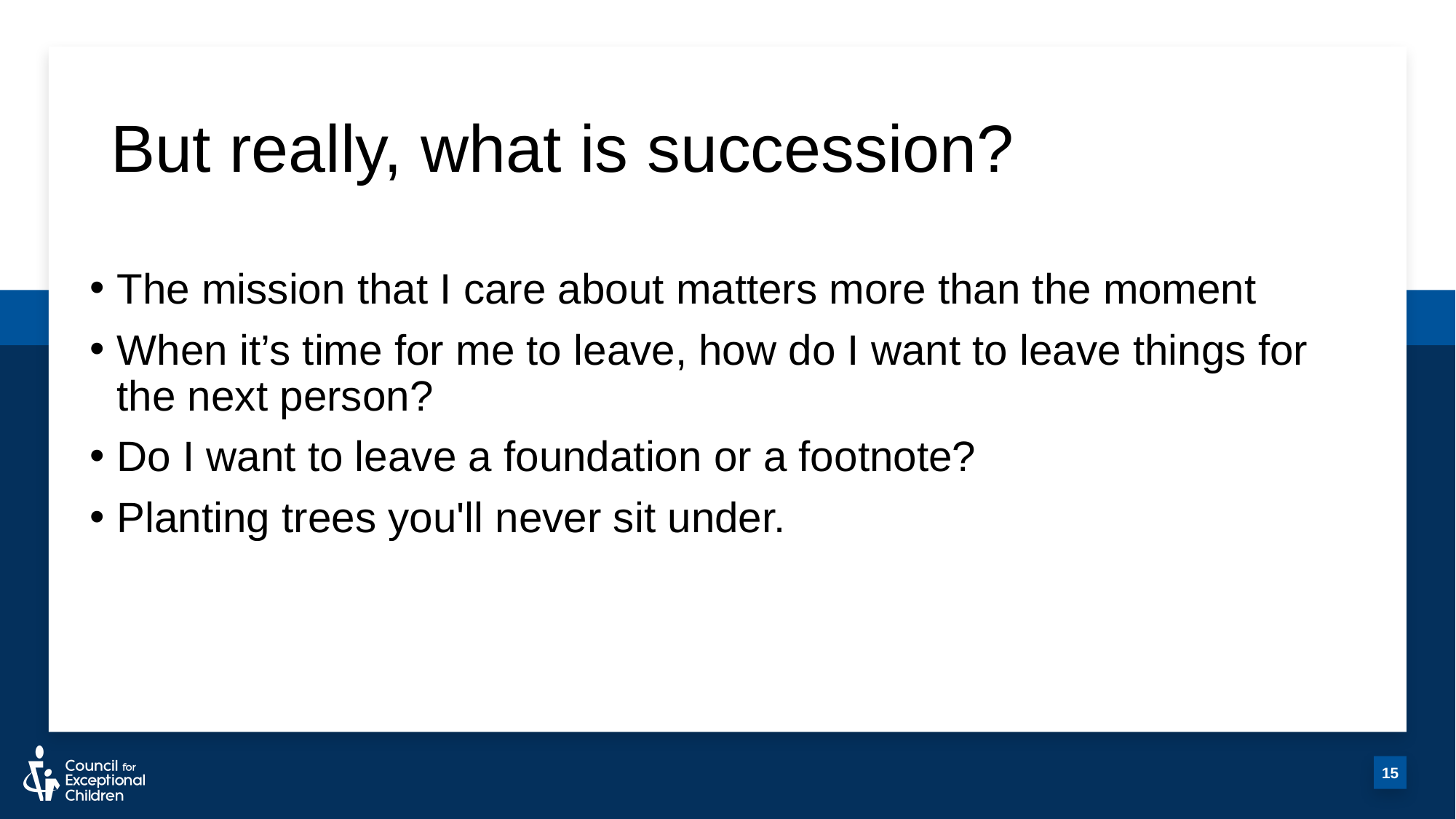

# But really, what is succession?

The mission that I care about matters more than the moment
When it’s time for me to leave, how do I want to leave things for the next person?
Do I want to leave a foundation or a footnote?
Planting trees you'll never sit under.